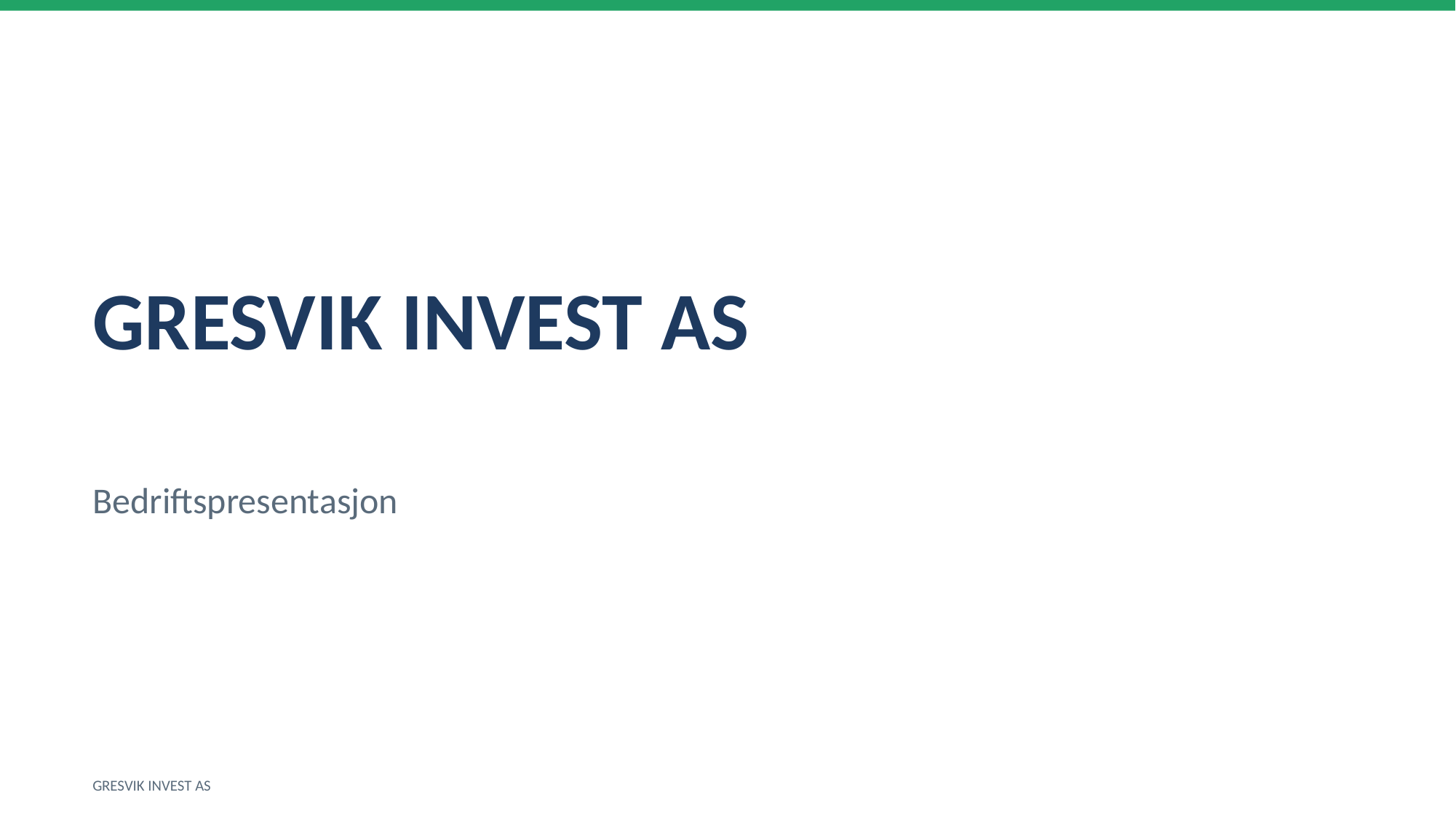

GRESVIK INVEST AS
Bedriftspresentasjon
GRESVIK INVEST AS